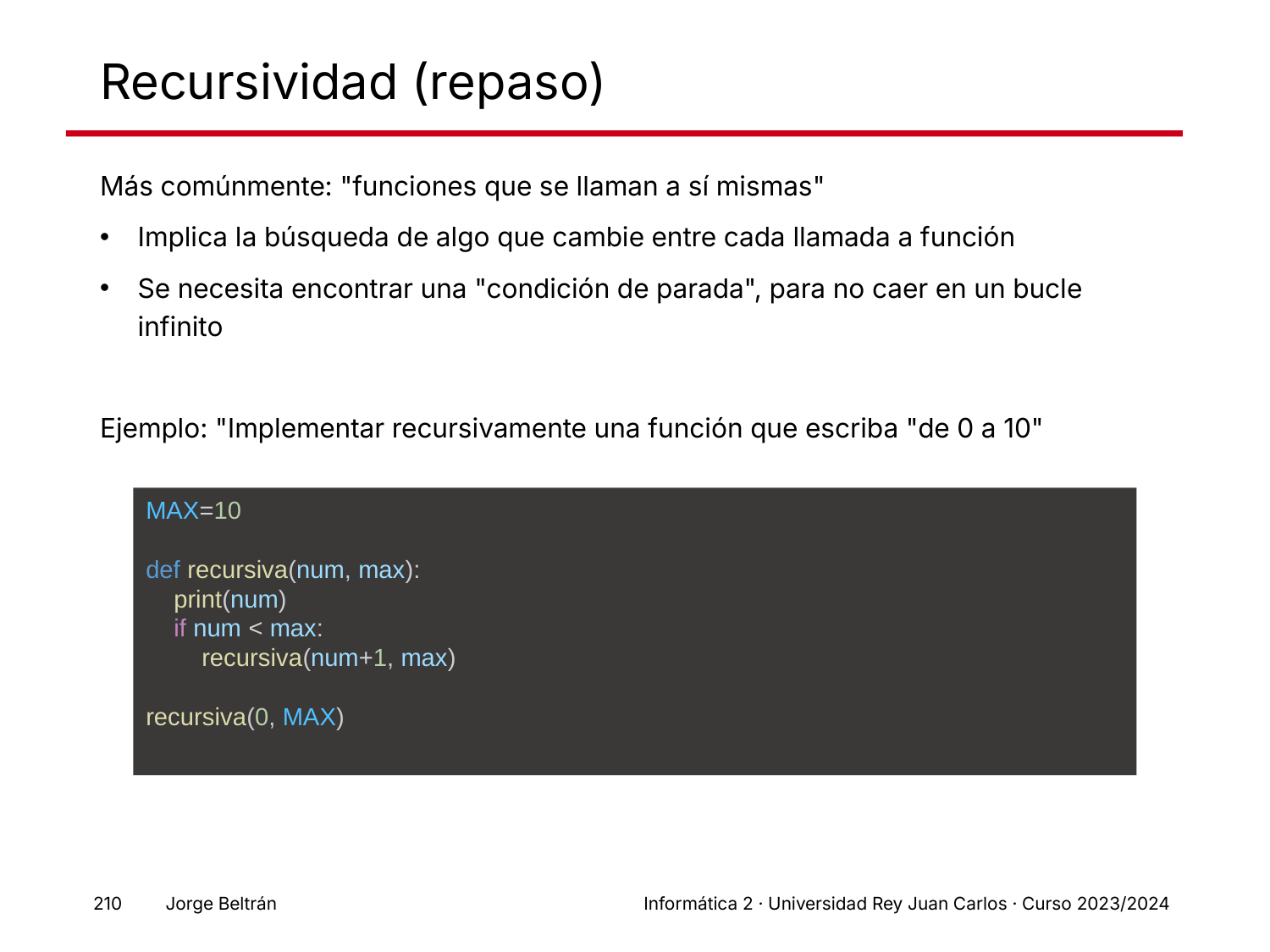

# Recursividad (repaso)
Más comúnmente: "funciones que se llaman a sí mismas"
Implica la búsqueda de algo que cambie entre cada llamada a función
Se necesita encontrar una "condición de parada", para no caer en un bucle infinito

Ejemplo: "Implementar recursivamente una función que escriba "de 0 a 10"
MAX=10
def recursiva(num, max):
    print(num)
    if num < max:
        recursiva(num+1, max)
recursiva(0, MAX)